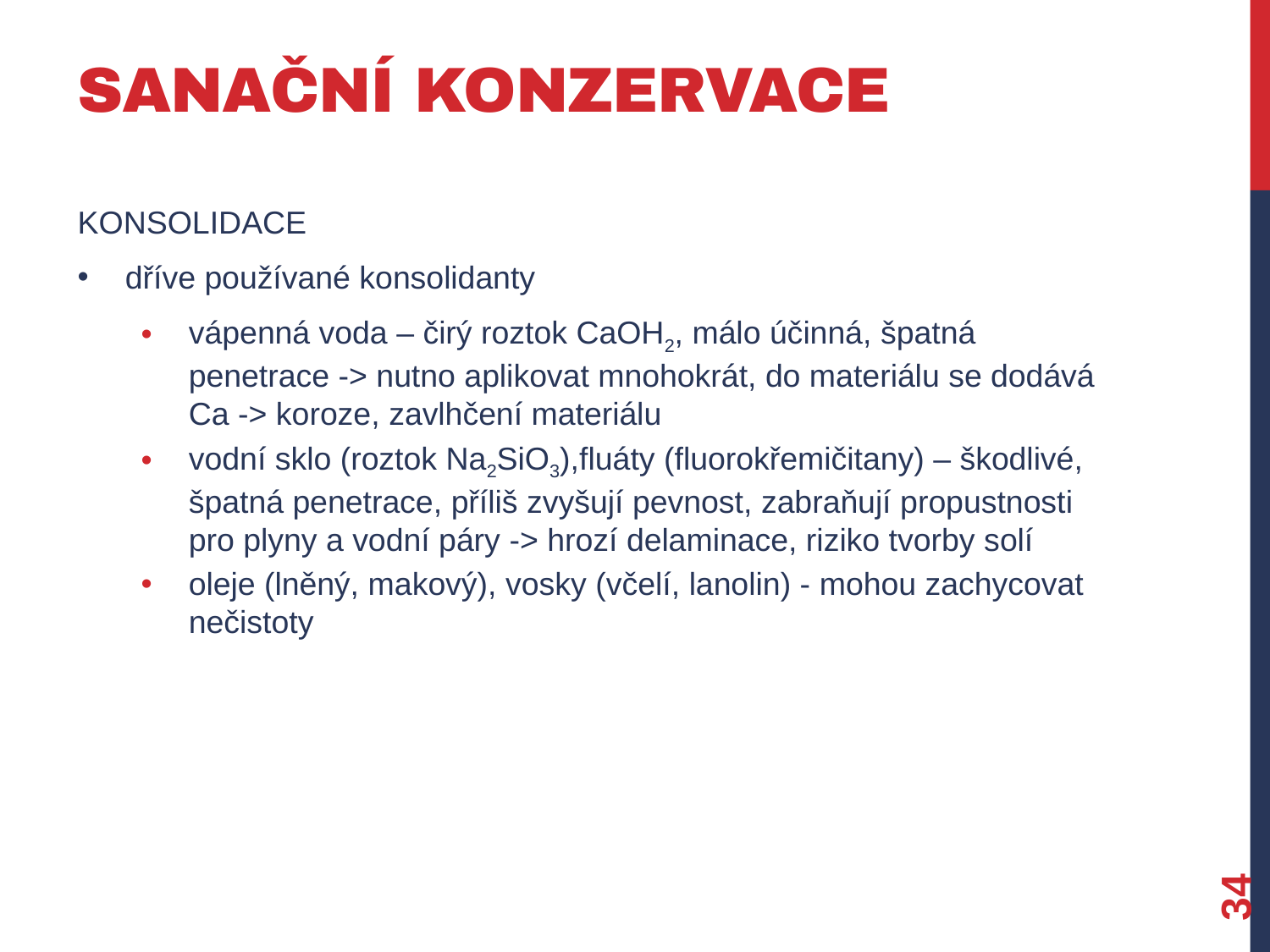

# Sanační konzervace
konsolidace
dříve používané konsolidanty
vápenná voda – čirý roztok CaOH2, málo účinná, špatná penetrace -> nutno aplikovat mnohokrát, do materiálu se dodává Ca -> koroze, zavlhčení materiálu
vodní sklo (roztok Na2SiO3),fluáty (fluorokřemičitany) – škodlivé, špatná penetrace, příliš zvyšují pevnost, zabraňují propustnosti pro plyny a vodní páry -> hrozí delaminace, riziko tvorby solí
oleje (lněný, makový), vosky (včelí, lanolin) - mohou zachycovat nečistoty

34